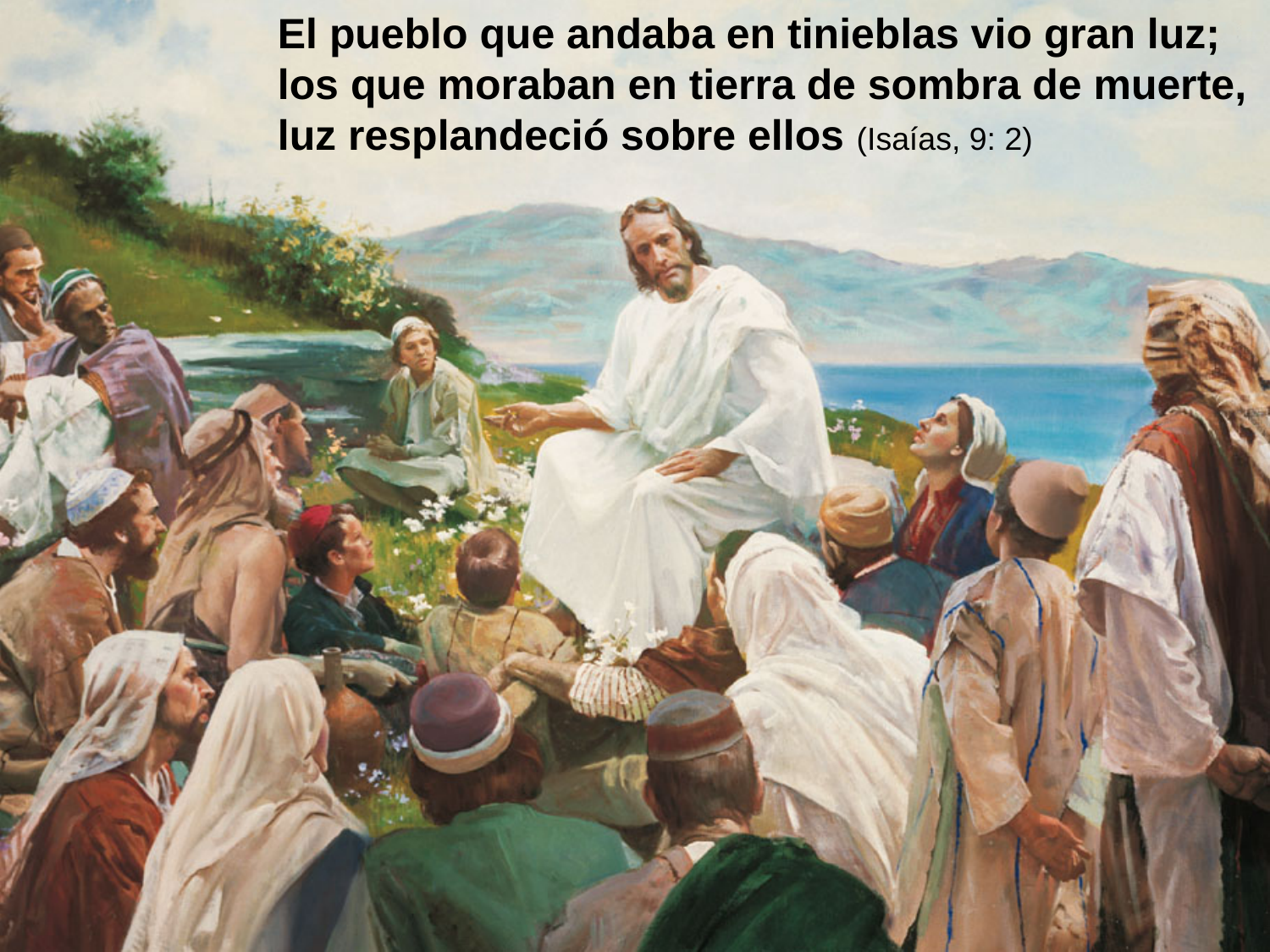

El pueblo que andaba en tinieblas vio gran luz; los que moraban en tierra de sombra de muerte, luz resplandeció sobre ellos (Isaías, 9: 2)